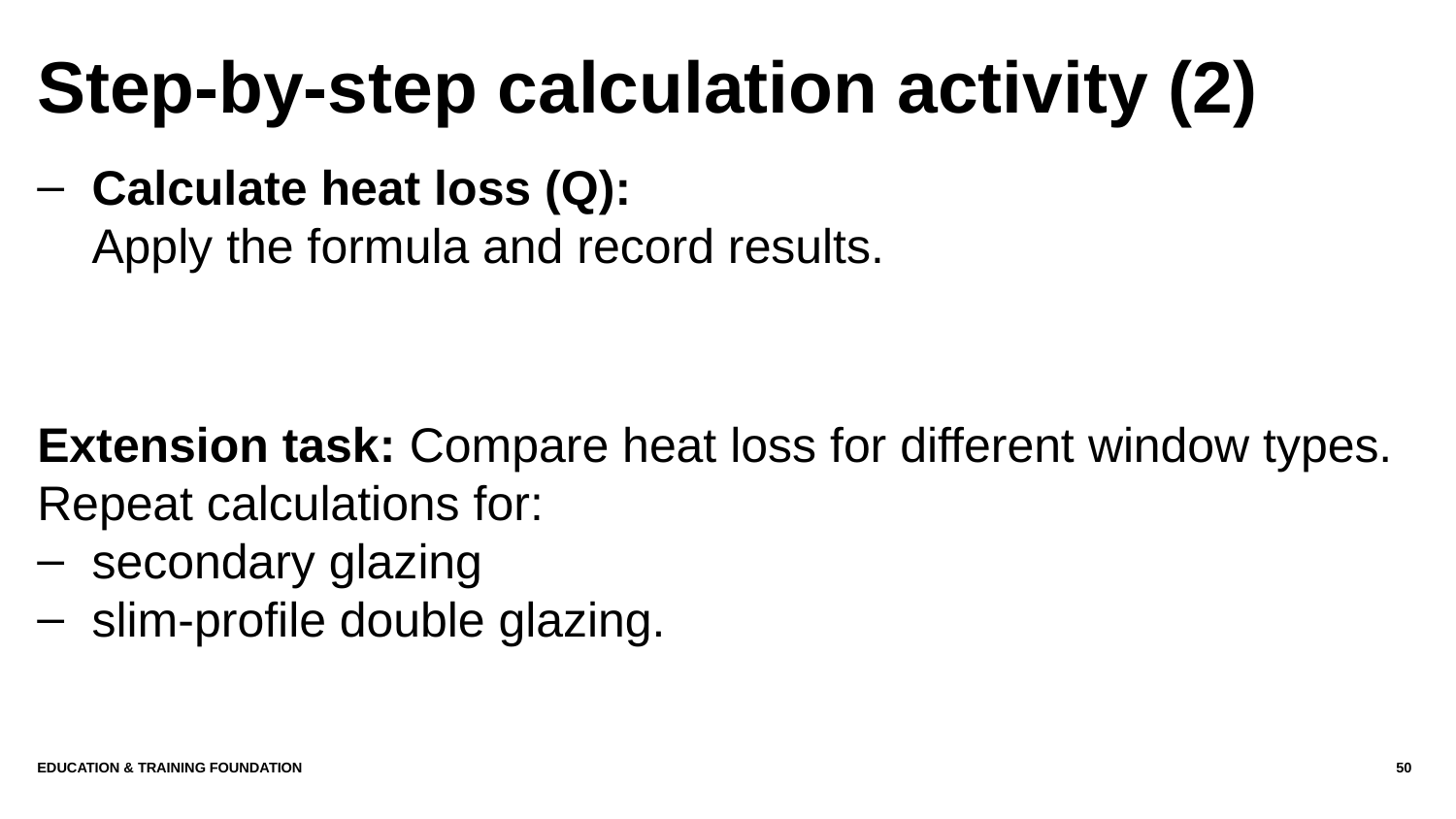

# Step-by-step calculation activity (2)
Calculate heat loss (Q):
Apply the formula and record results.
Extension task: Compare heat loss for different window types. Repeat calculations for:
secondary glazing
slim-profile double glazing.

Education & Training Foundation
50